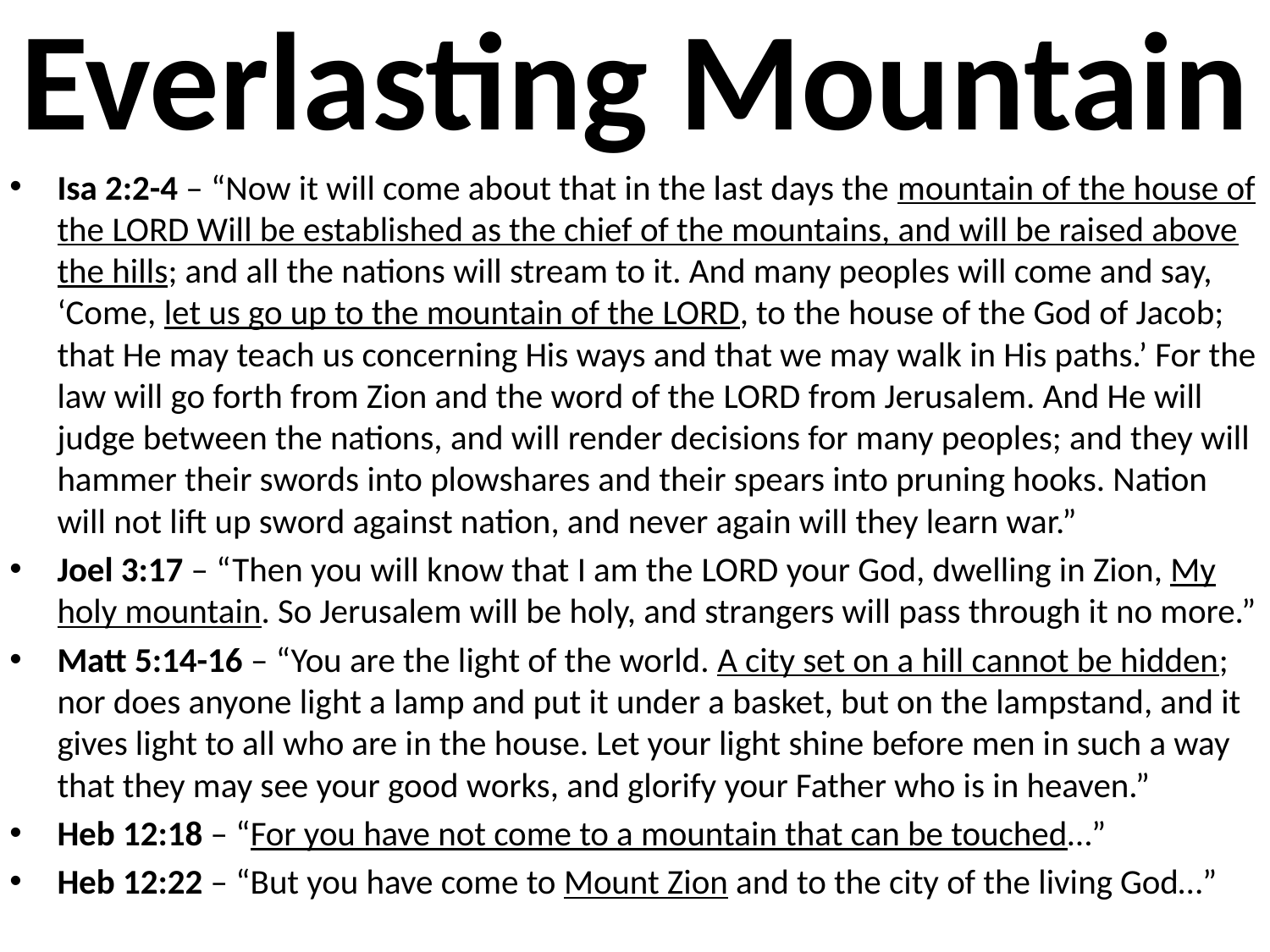

# Everlasting Mountain
Isa 2:2-4 – “Now it will come about that in the last days the mountain of the house of the Lord will be established as the chief of the mountains, and will be raised above the hills; and all the nations will stream to it. And many peoples will come and say, ‘Come, let us go up to the mountain of the Lord, to the house of the God of Jacob; that He may teach us concerning His ways and that we may walk in His paths.’ For the law will go forth from Zion and the word of the Lord from Jerusalem. And He will judge between the nations, and will render decisions for many peoples; and they will hammer their swords into plowshares and their spears into pruning hooks. Nation will not lift up sword against nation, and never again will they learn war.”
Joel 3:17 – “Then you will know that I am the Lord your God, dwelling in Zion, My holy mountain. So Jerusalem will be holy, and strangers will pass through it no more.”
Matt 5:14-16 – “You are the light of the world. A city set on a hill cannot be hidden; nor does anyone light a lamp and put it under a basket, but on the lampstand, and it gives light to all who are in the house. Let your light shine before men in such a way that they may see your good works, and glorify your Father who is in heaven.”
Heb 12:18 – “For you have not come to a mountain that can be touched…”
Heb 12:22 – “But you have come to Mount Zion and to the city of the living God…”